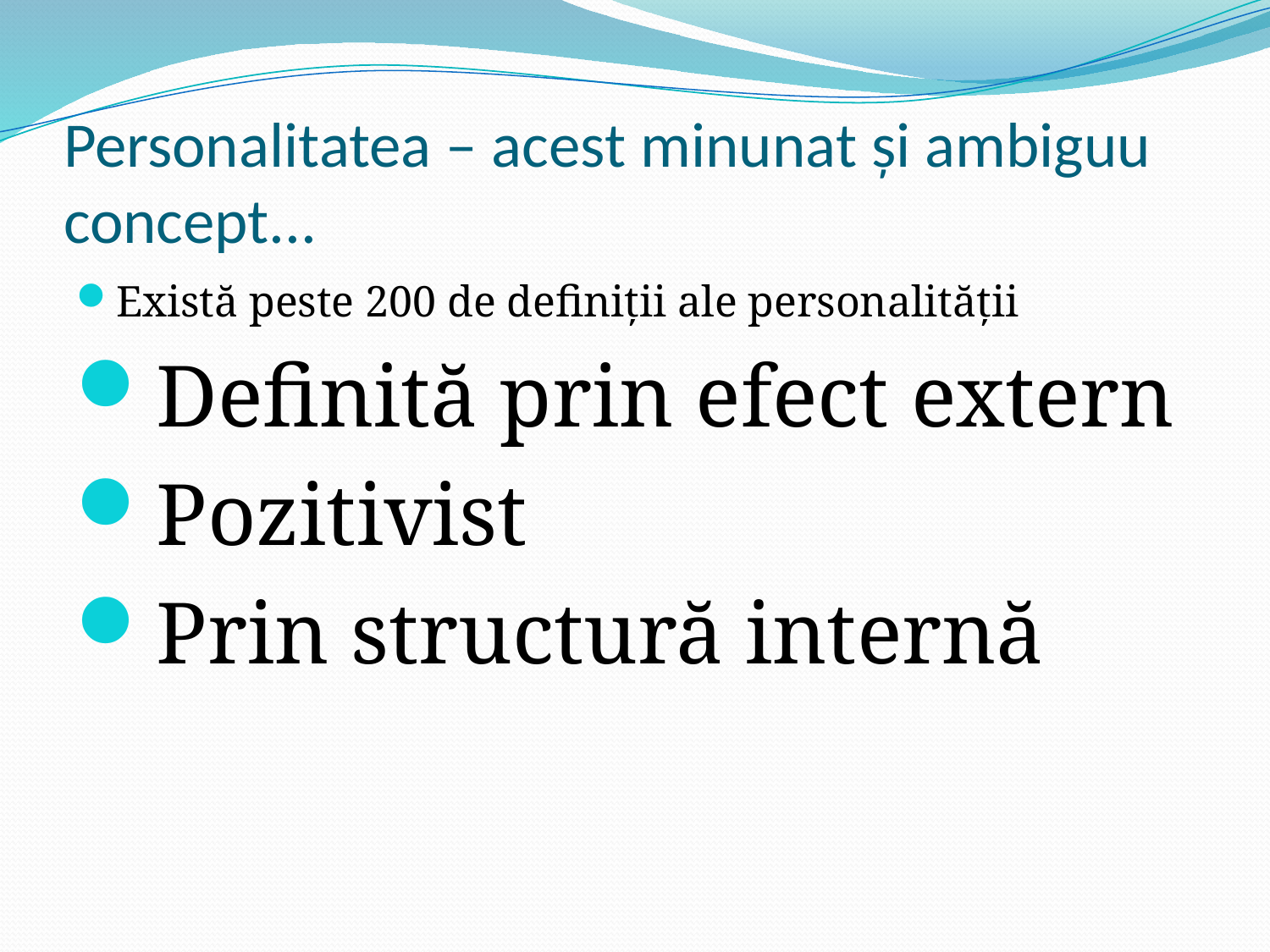

# Personalitatea – acest minunat și ambiguu concept...
Există peste 200 de definiții ale personalității
Definită prin efect extern
Pozitivist
Prin structură internă